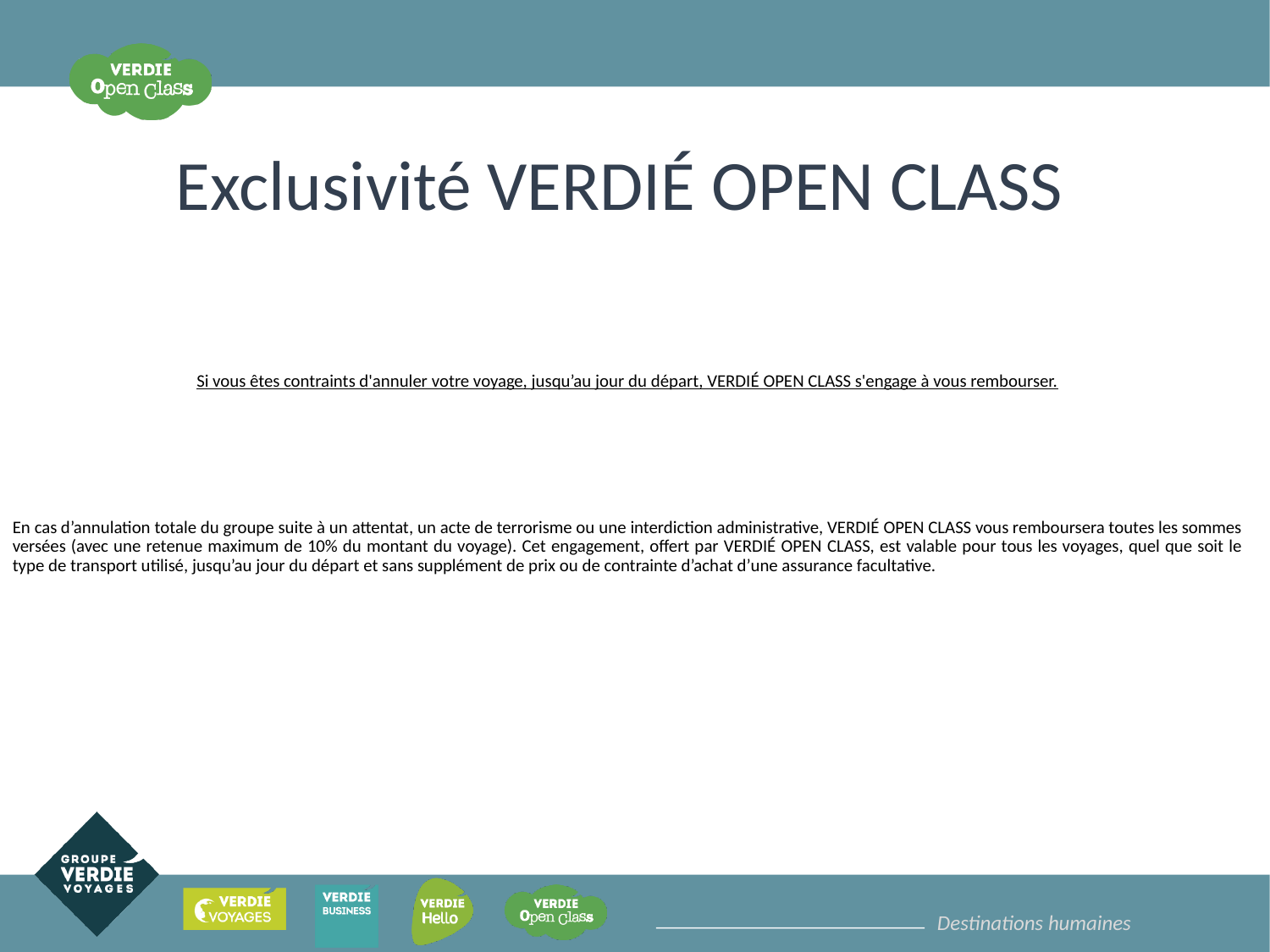

Exclusivité VERDIÉ OPEN CLASS
Si vous êtes contraints d'annuler votre voyage, jusqu’au jour du départ, VERDIÉ OPEN CLASS s'engage à vous rembourser.

En cas d’annulation totale du groupe suite à un attentat, un acte de terrorisme ou une interdiction administrative, VERDIÉ OPEN CLASS vous remboursera toutes les sommes versées (avec une retenue maximum de 10% du montant du voyage). Cet engagement, offert par VERDIÉ OPEN CLASS, est valable pour tous les voyages, quel que soit le type de transport utilisé, jusqu’au jour du départ et sans supplément de prix ou de contrainte d’achat d’une assurance facultative.